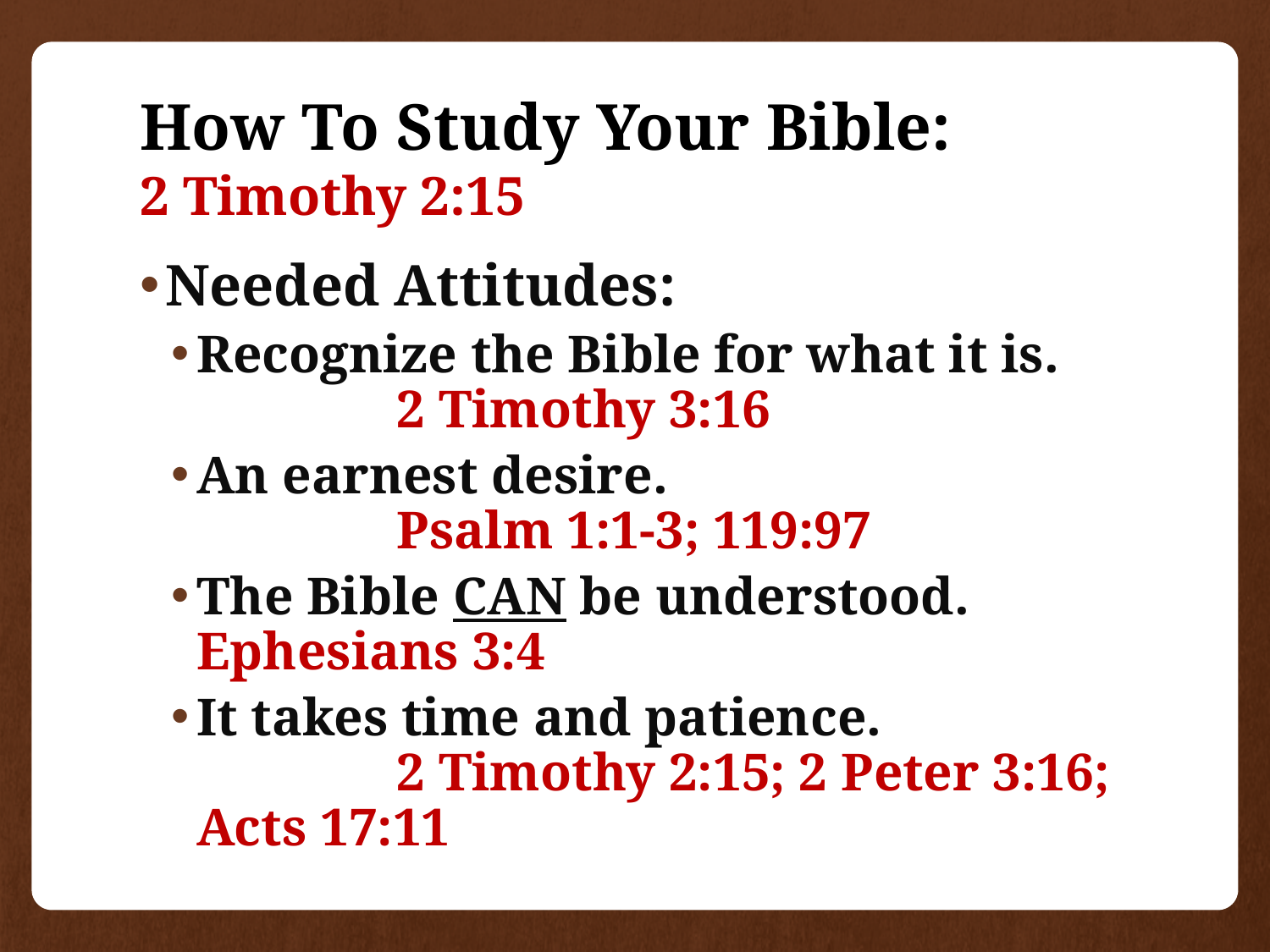

# How To Study Your Bible: 2 Timothy 2:15
Needed Attitudes:
Recognize the Bible for what it is.                     2 Timothy 3:16
An earnest desire.                                                  Psalm 1:1-3; 119:97
The Bible CAN be understood. Ephesians 3:4
It takes time and patience.                                  2 Timothy 2:15; 2 Peter 3:16; Acts 17:11